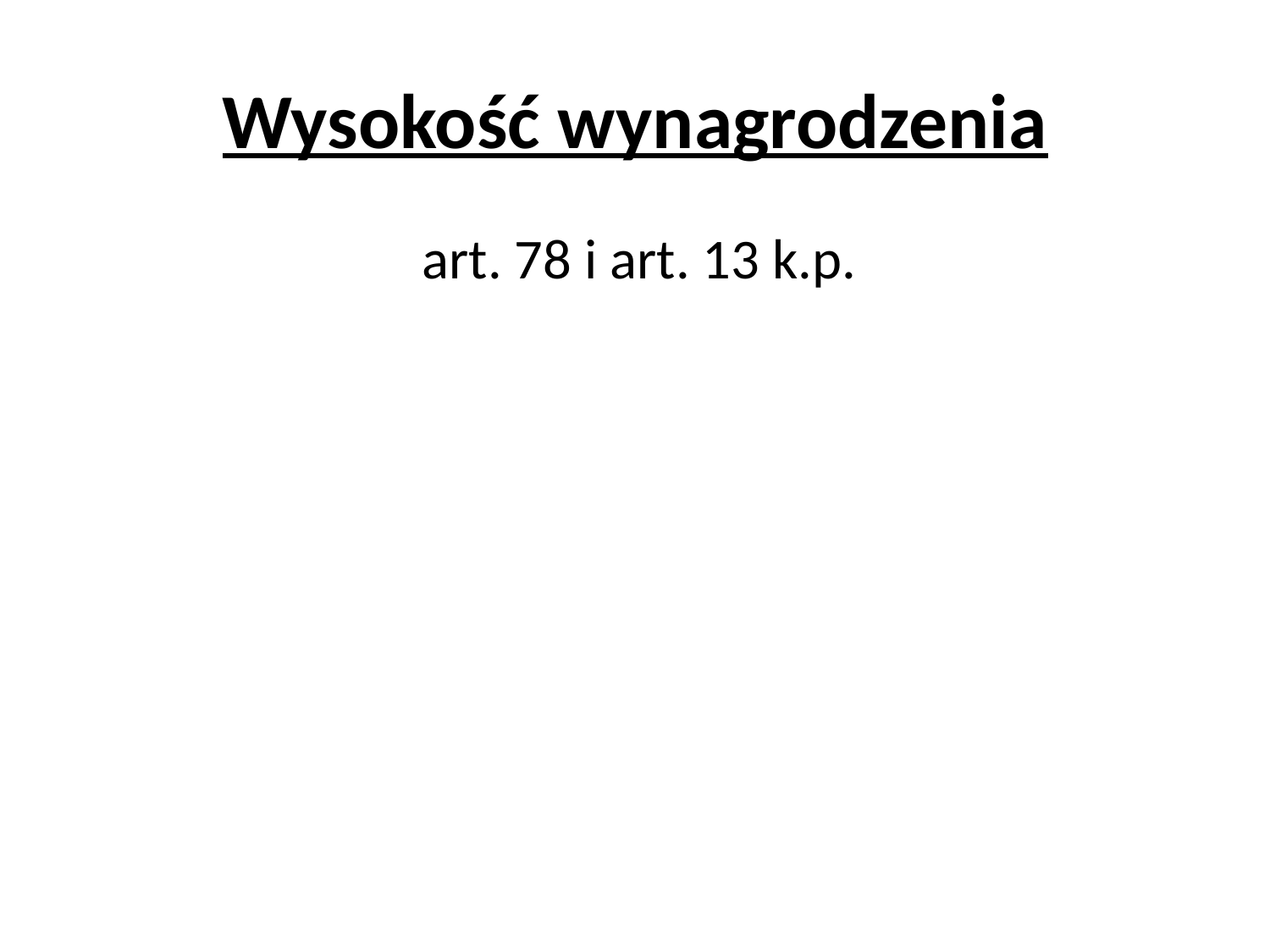

# Wysokość wynagrodzenia
art. 78 i art. 13 k.p.